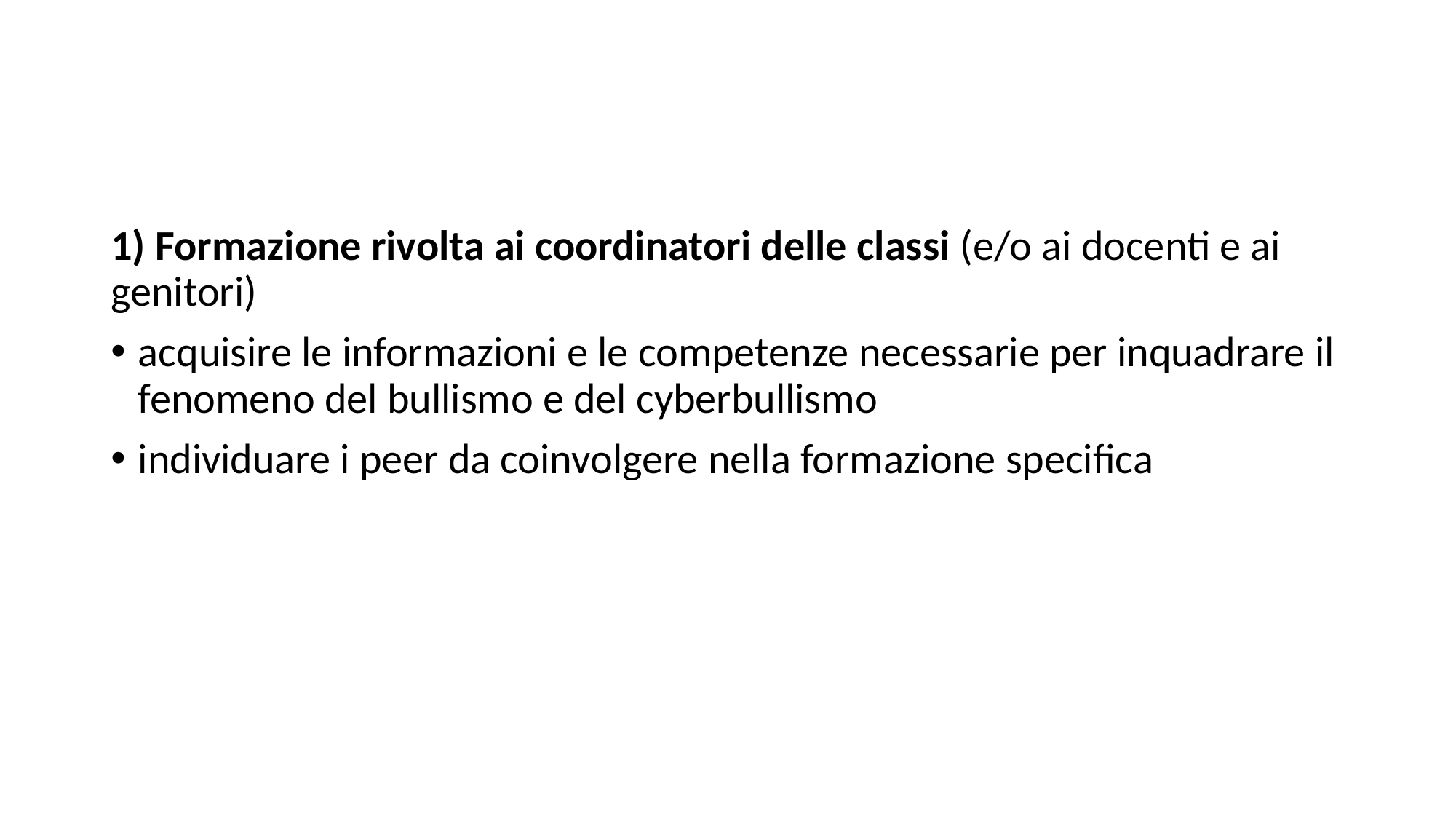

#
1) Formazione rivolta ai coordinatori delle classi (e/o ai docenti e ai genitori)
acquisire le informazioni e le competenze necessarie per inquadrare il fenomeno del bullismo e del cyberbullismo
individuare i peer da coinvolgere nella formazione specifica